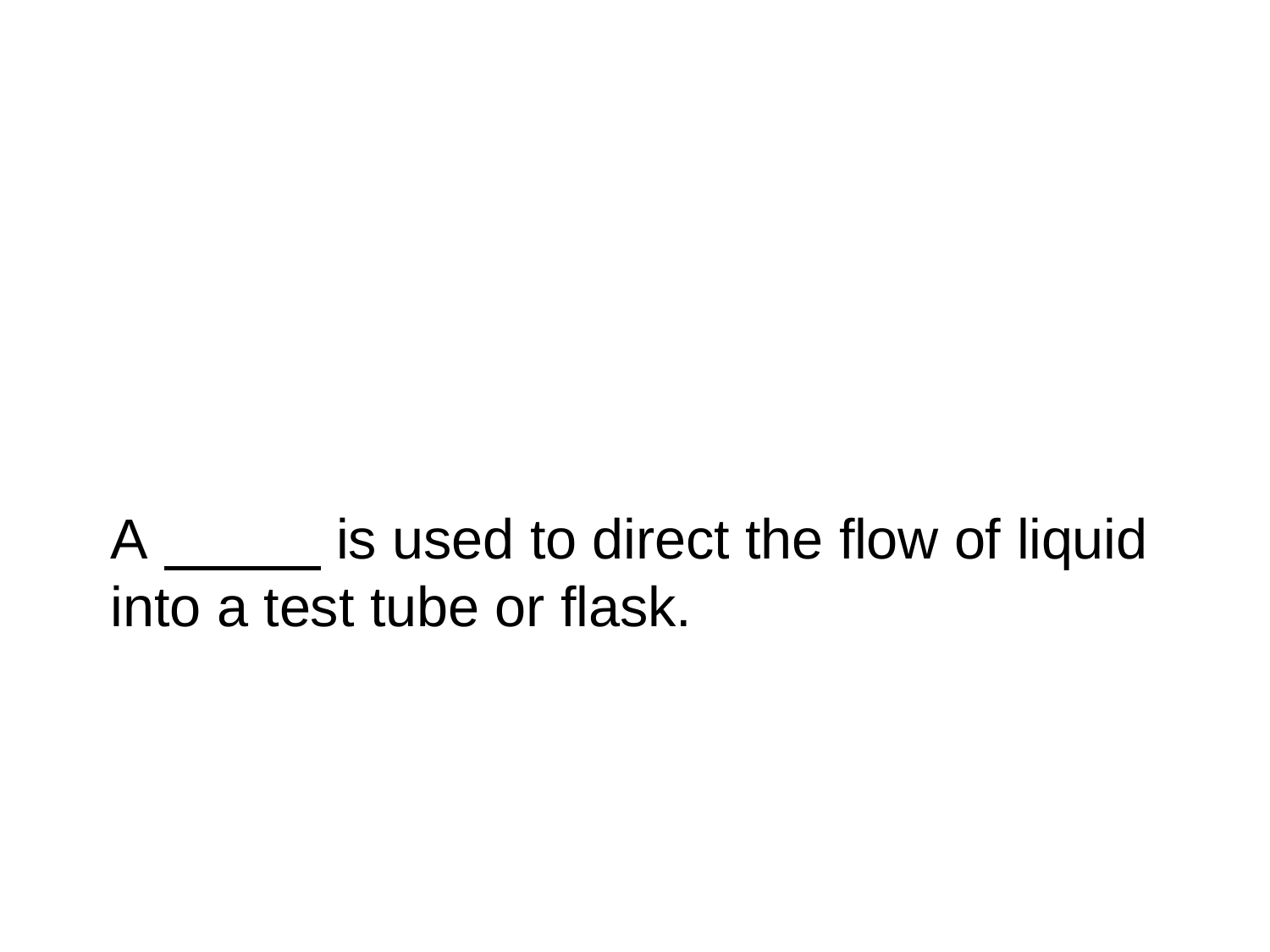

A
is used to direct the flow of liquid

into a test tube or flask.